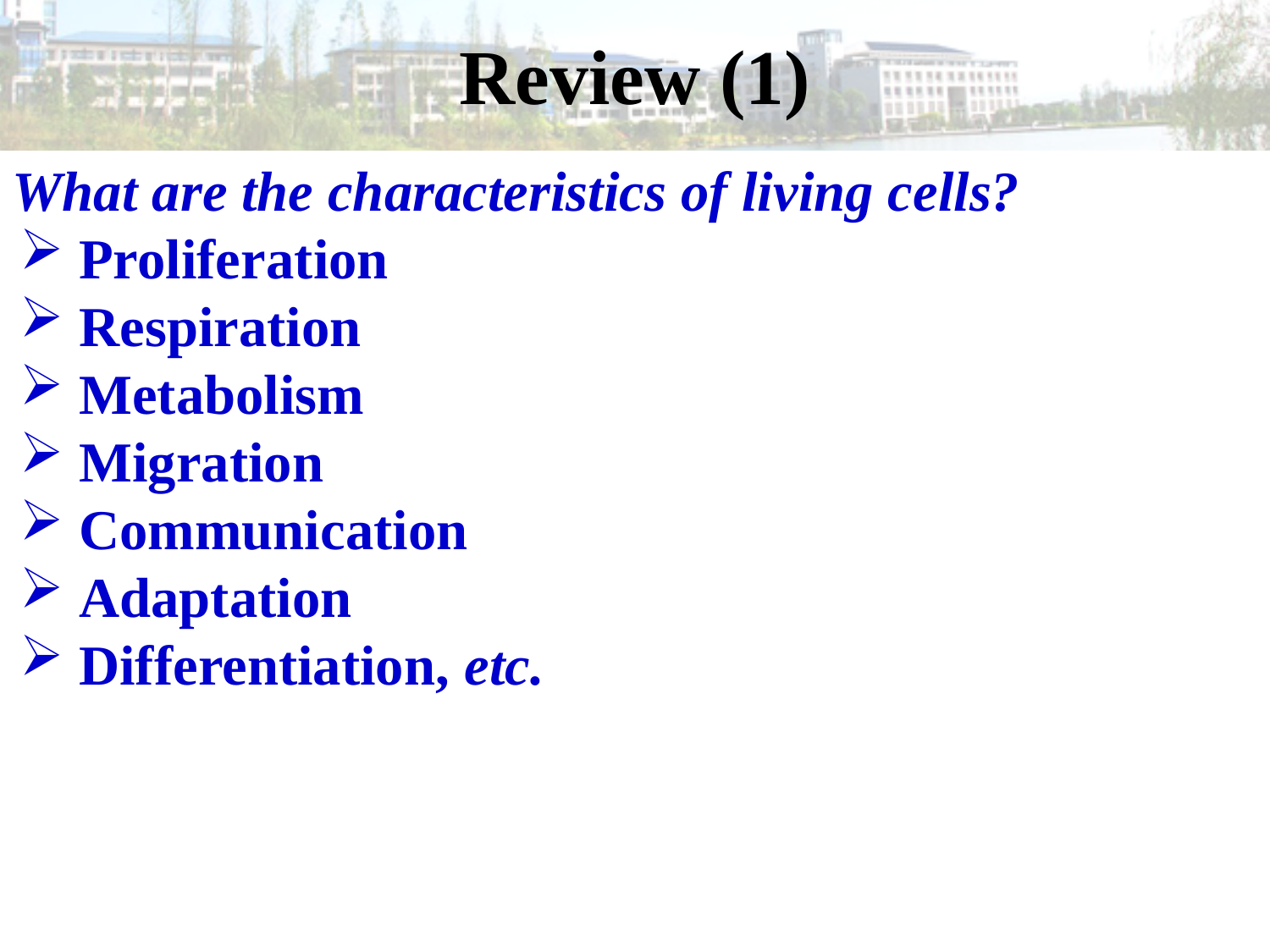

# Review (1)
What are the characteristics of living cells?
 Proliferation
 Respiration
 Metabolism
 Migration
 Communication
 Adaptation
 Differentiation, etc.